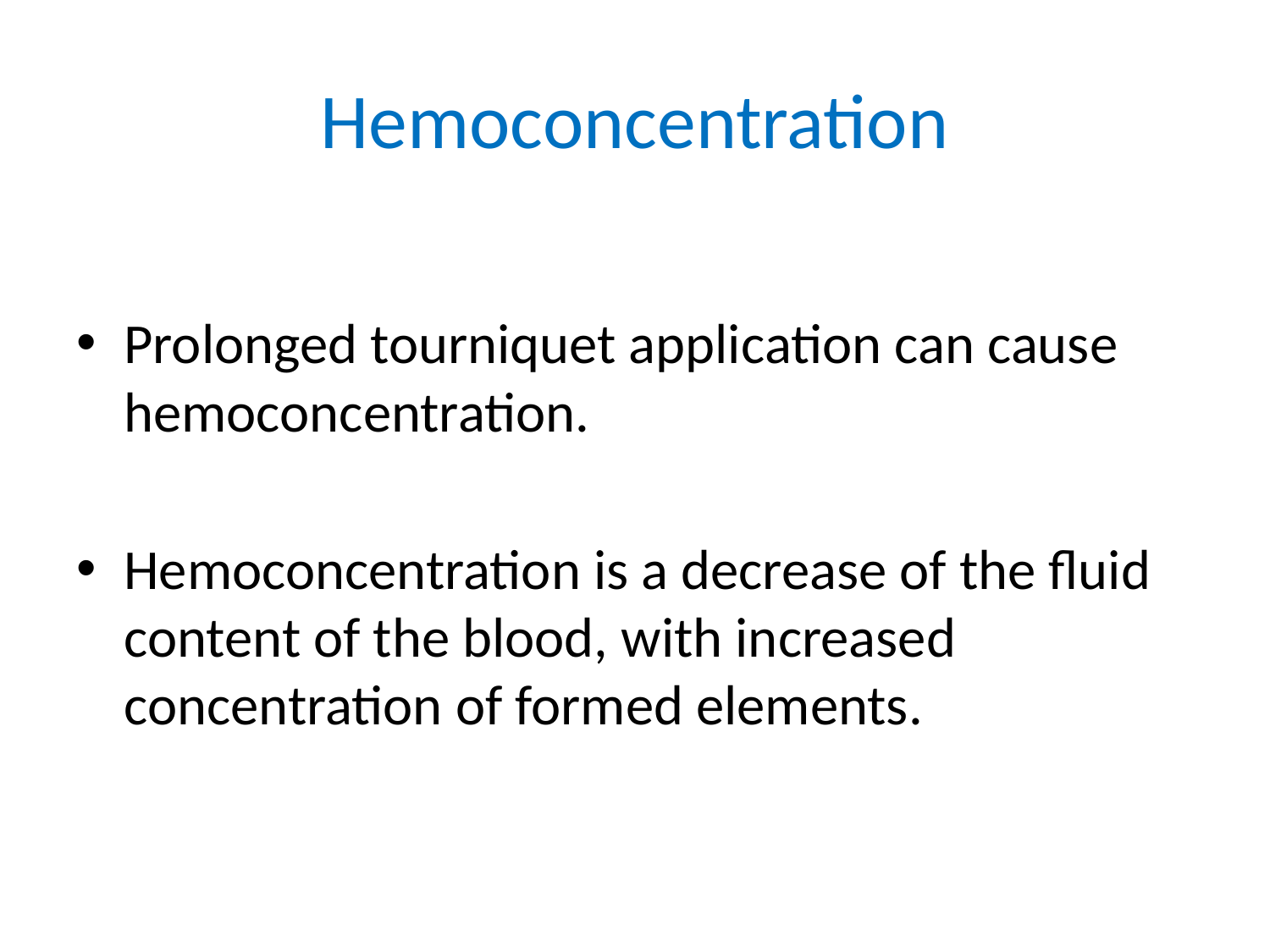

# Hemoconcentration

Prolonged tourniquet application can cause hemoconcentration.

Hemoconcentration is a decrease of the fluid content of the blood, with increased concentration of formed elements.